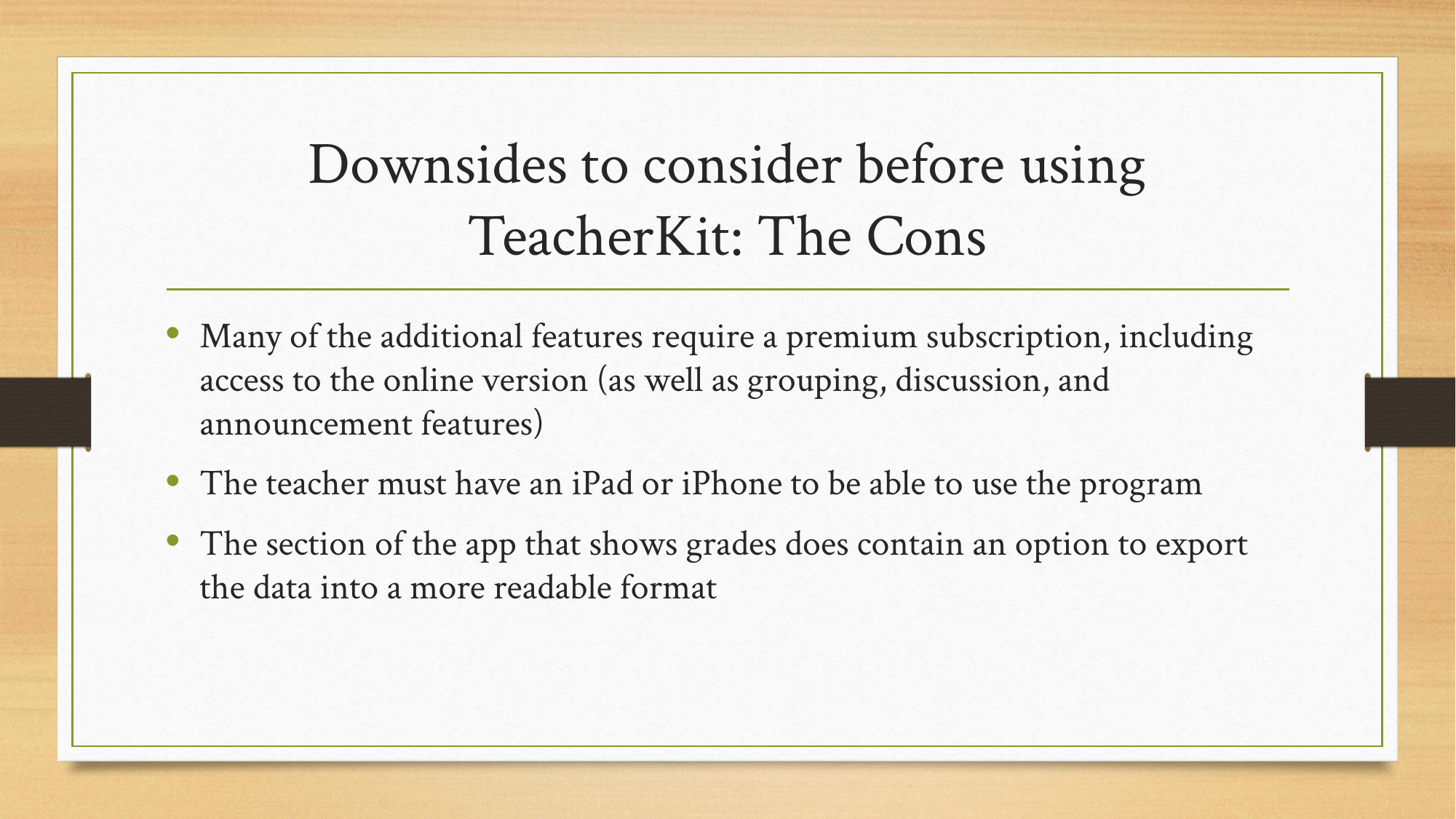

# Downsides to consider before using TeacherKit: The Cons
Many of the additional features require a premium subscription, including access to the online version (as well as grouping, discussion, and announcement features)
The teacher must have an iPad or iPhone to be able to use the program
The section of the app that shows grades does contain an option to export the data into a more readable format